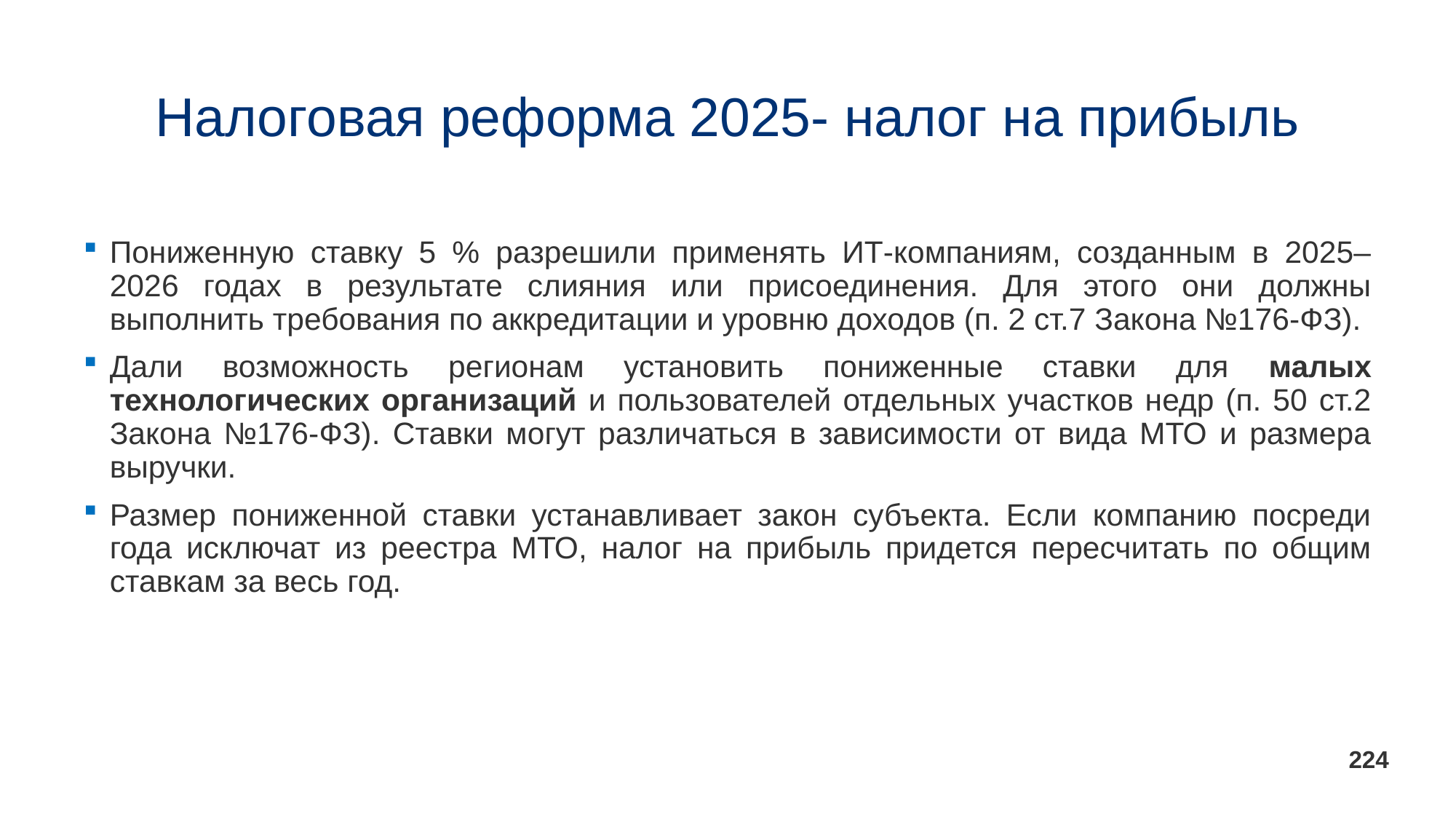

# Налоговая реформа 2025- налог на прибыль
Пониженную ставку 5 % разрешили применять ИТ-компаниям, созданным в 2025–2026 годах в результате слияния или присоединения. Для этого они должны выполнить требования по аккредитации и уровню доходов (п. 2 ст.7 Закона №176-ФЗ).
Дали возможность регионам установить пониженные ставки для малых технологических организаций и пользователей отдельных участков недр (п. 50 ст.2 Закона №176-ФЗ). Ставки могут различаться в зависимости от вида МТО и размера выручки.
Размер пониженной ставки устанавливает закон субъекта. Если компанию посреди года исключат из реестра МТО, налог на прибыль придется пересчитать по общим ставкам за весь год.